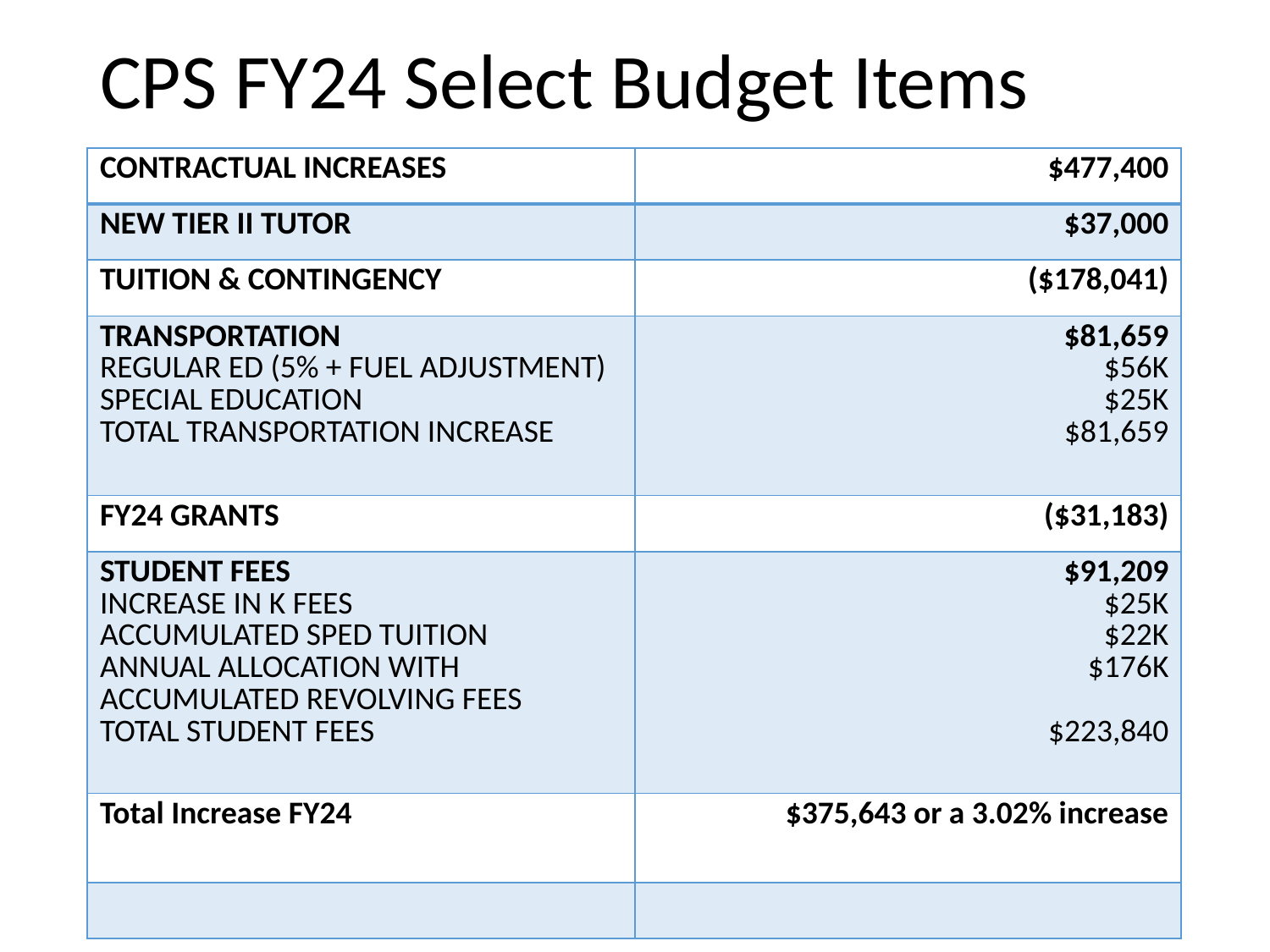

# CPS FY24 Select Budget Items
| CONTRACTUAL INCREASES | $477,400 |
| --- | --- |
| NEW TIER II TUTOR | $37,000 |
| TUITION & CONTINGENCY | ($178,041) |
| TRANSPORTATION REGULAR ED (5% + FUEL ADJUSTMENT) SPECIAL EDUCATION TOTAL TRANSPORTATION INCREASE | $81,659 $56K $25K $81,659 |
| FY24 GRANTS | ($31,183) |
| STUDENT FEES INCREASE IN K FEES ACCUMULATED SPED TUITION ANNUAL ALLOCATION WITH ACCUMULATED REVOLVING FEES TOTAL STUDENT FEES | $91,209 $25K $22K $176K $223,840 |
| Total Increase FY24 | $375,643 or a 3.02% increase |
|  |  |